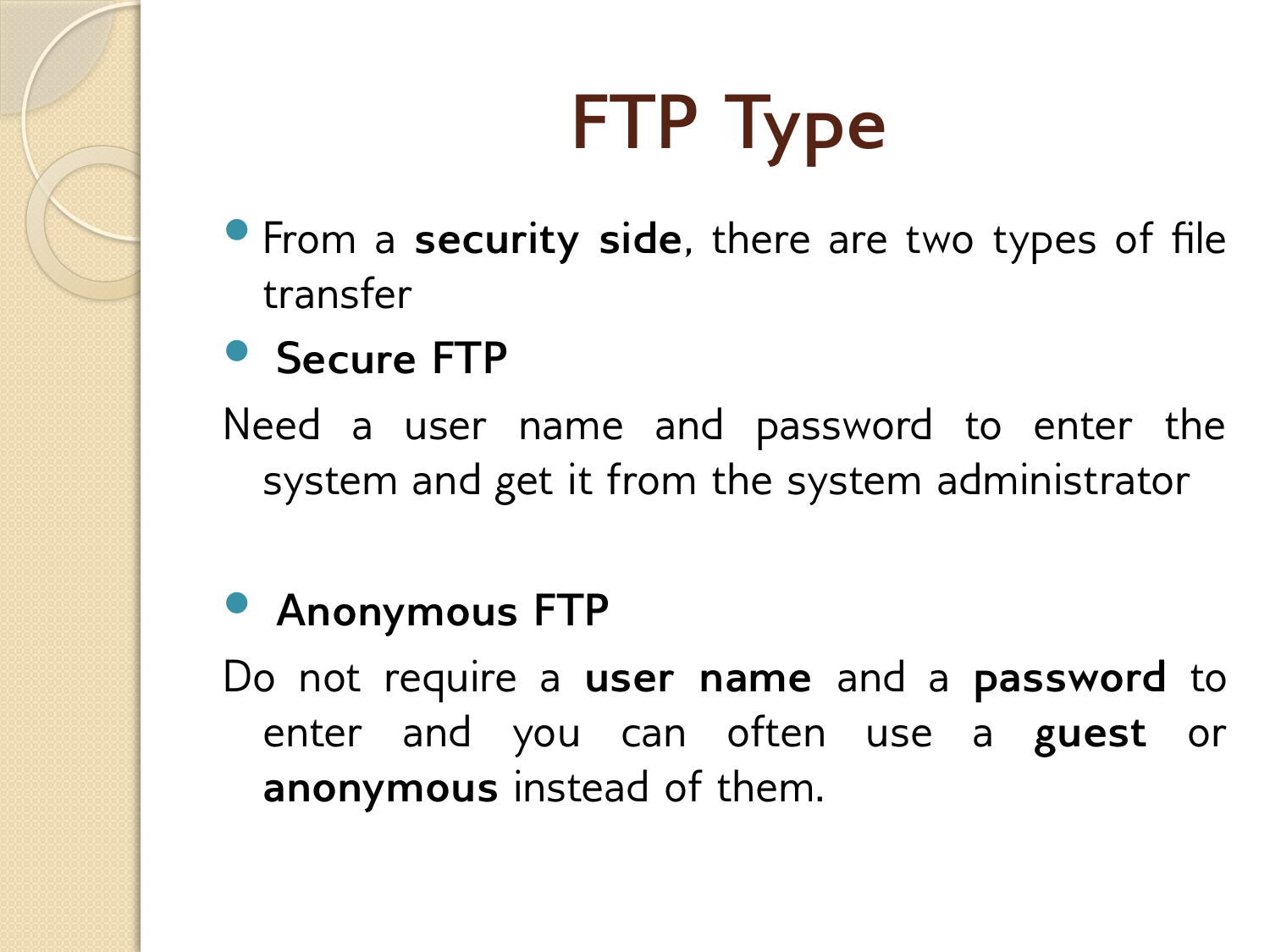

# FTP Type
From a security side, there are two types of file transfer
 Secure FTP
Need a user name and password to enter the system and get it from the system administrator

 Anonymous FTP
Do not require a user name and a password to enter and you can often use a guest or anonymous instead of them.